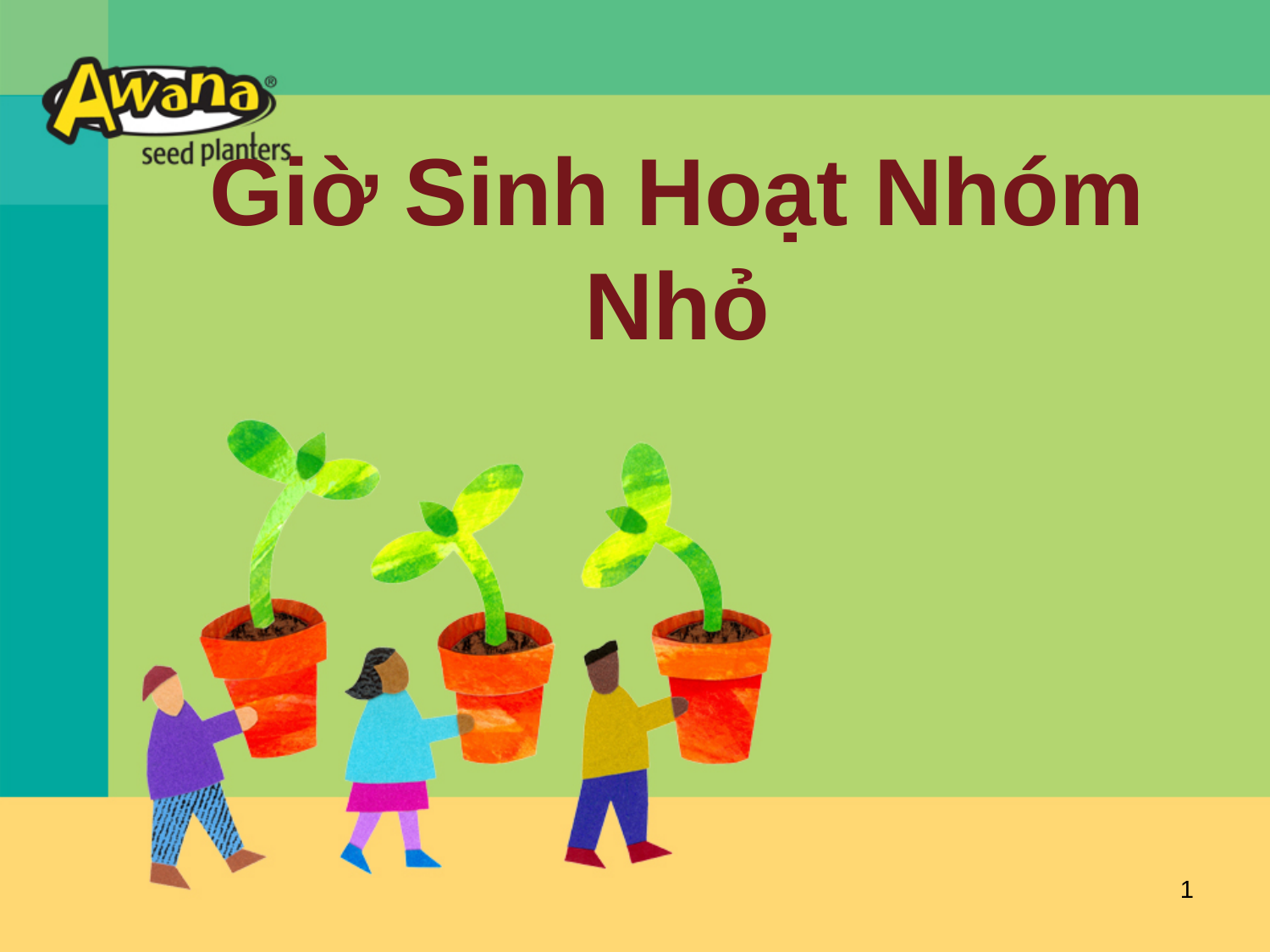

# Giờ Sinh Hoạt Nhóm Nhỏ
1